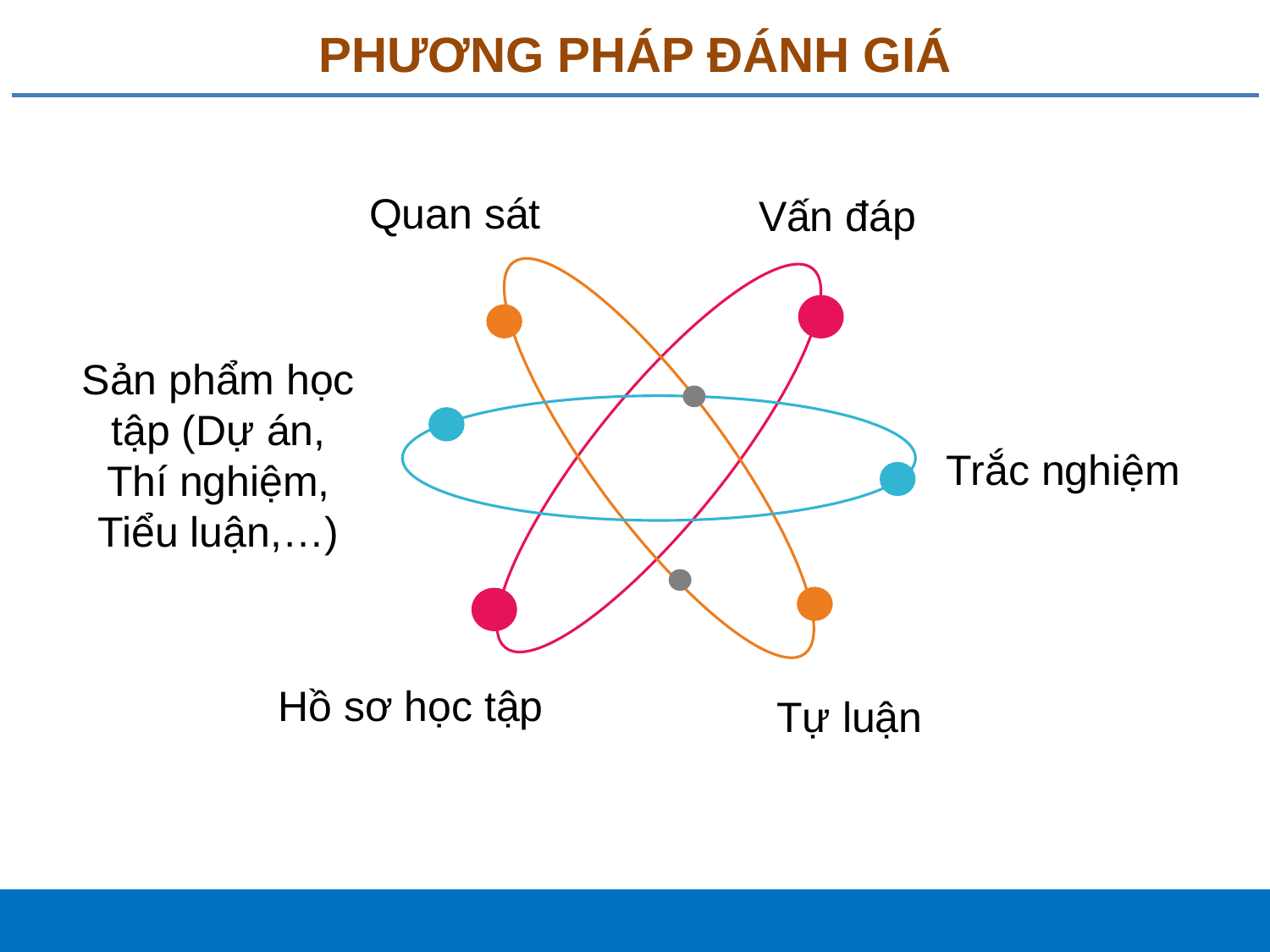

# PHƯƠNG PHÁP ĐÁNH GIÁ
Quan sát
Vấn đáp

Sản phẩm học tập (Dự án, Thí nghiệm, Tiểu luận,…)
Trắc nghiệm
Hồ sơ học tập
Tự luận